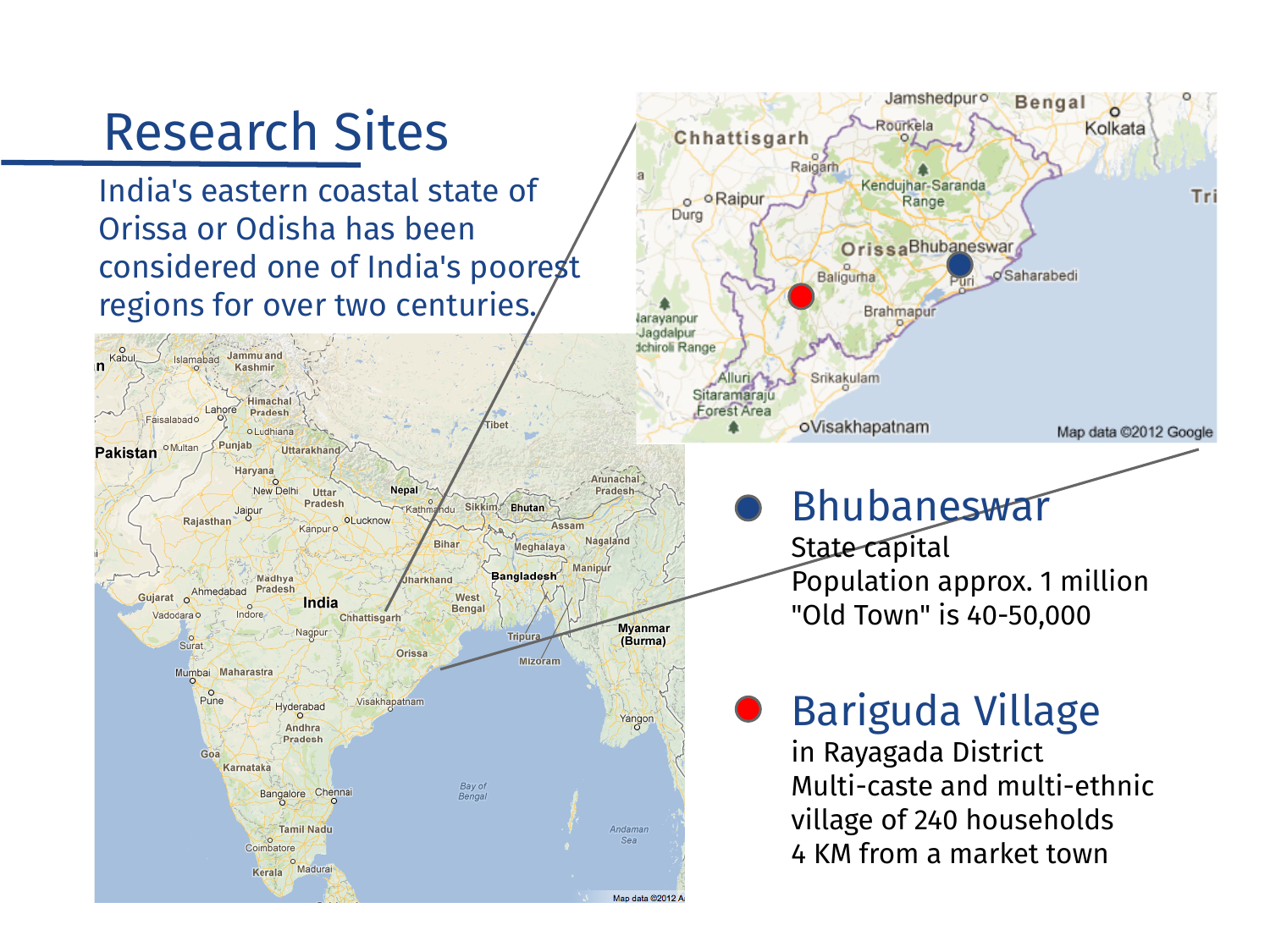

Research Sites

India's eastern coastal state of Orissa or Odisha has been considered one of India's poorest regions for over two centuries.

Bhubaneswar
State capital
Population approx. 1 million
"Old Town" is 40-50,000

Bariguda Village
in Rayagada District
Multi-caste and multi-ethnic village of 240 households
4 KM from a market town